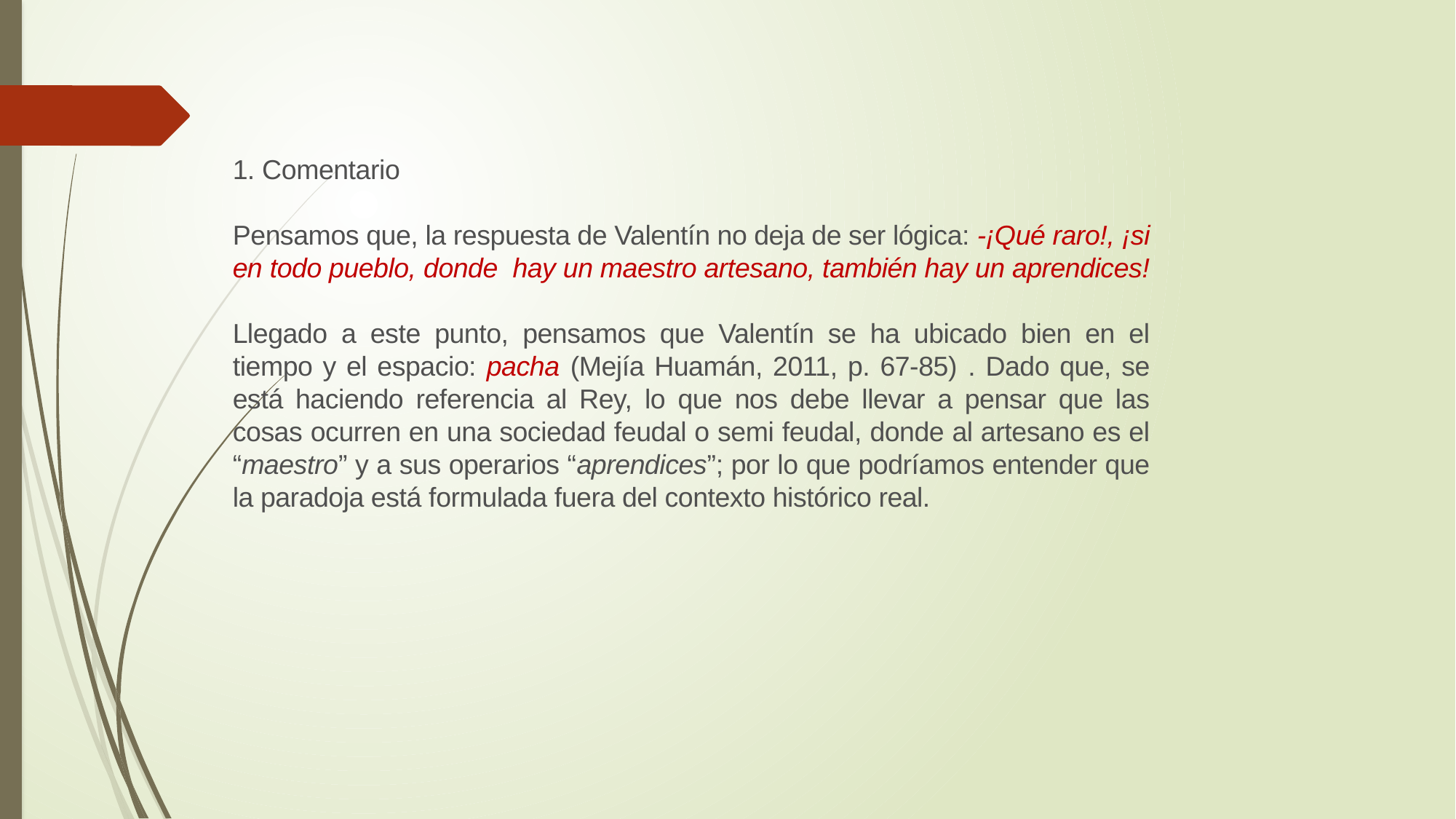

1. Comentario

Pensamos que, la respuesta de Valentín no deja de ser lógica: -¡Qué raro!, ¡si en todo pueblo, donde  hay un maestro artesano, también hay un aprendices!

Llegado a este punto, pensamos que Valentín se ha ubicado bien en el tiempo y el espacio: pacha (Mejía Huamán, 2011, p. 67-85) . Dado que, se está haciendo referencia al Rey, lo que nos debe llevar a pensar que las cosas ocurren en una sociedad feudal o semi feudal, donde al artesano es el “maestro” y a sus operarios “aprendices”; por lo que podríamos entender que la paradoja está formulada fuera del contexto histórico real.